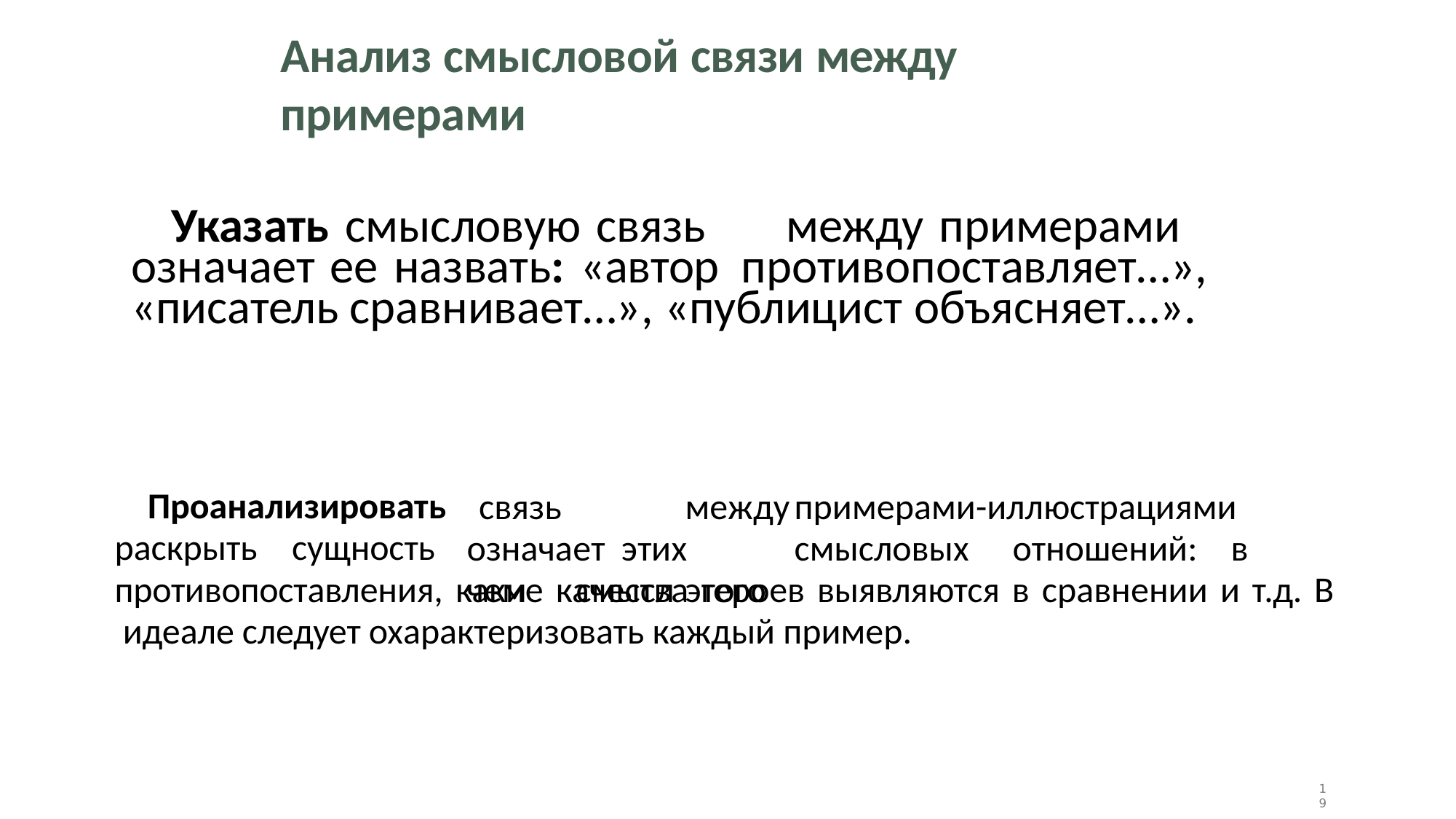

# Анализ смысловой связи между примерами
Указать смысловую связь	между примерами означает ее назвать: «автор  противопоставляет…», «писатель сравнивает…», «публицист объясняет…».
Проанализировать
связь		между	примерами-иллюстрациями	означает  этих	смысловых	отношений:	в	чем	смысл	этого
раскрыть	сущность
противопоставления, какие качества героев выявляются в сравнении и т.д. В  идеале следует охарактеризовать каждый пример.
19